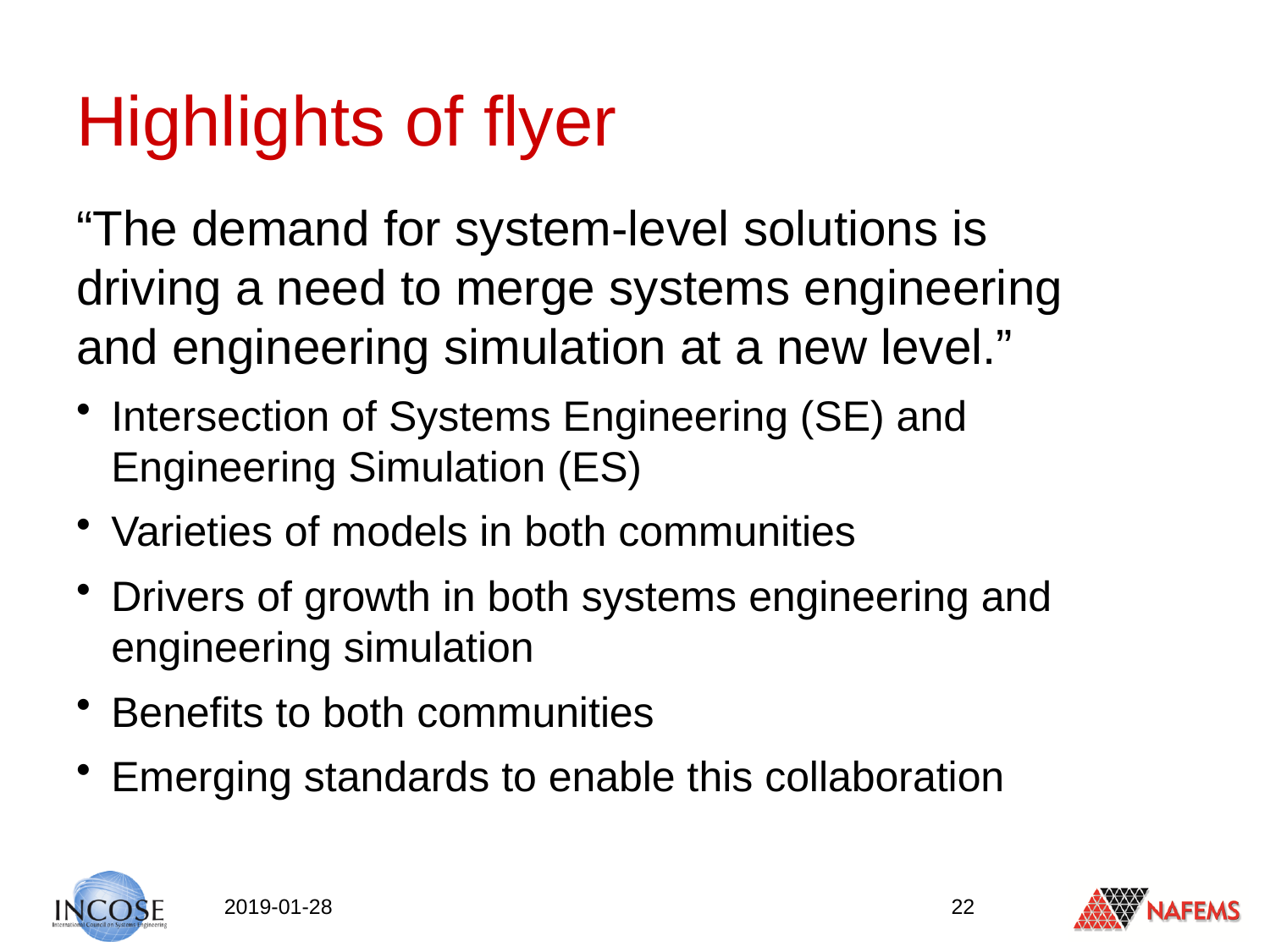

# Highlights of flyer
“The demand for system-level solutions is driving a need to merge systems engineering and engineering simulation at a new level.”
Intersection of Systems Engineering (SE) and
Engineering Simulation (ES)
Varieties of models in both communities
Drivers of growth in both systems engineering and engineering simulation
Benefits to both communities
Emerging standards to enable this collaboration

2019-01-28
22